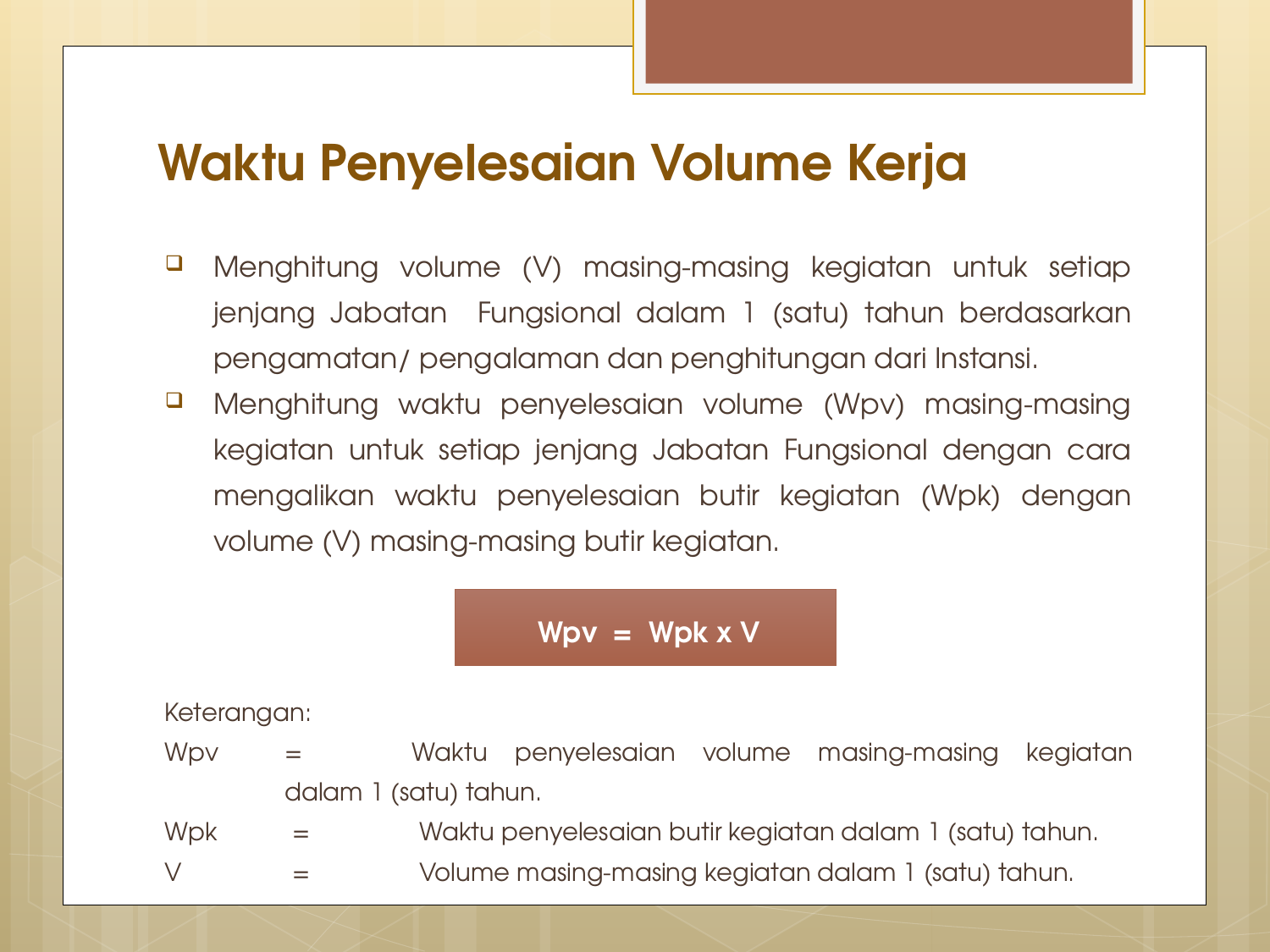

# Waktu Penyelesaian Volume Kerja
Menghitung volume (V) masing-masing kegiatan untuk setiap jenjang Jabatan  Fungsional dalam 1 (satu) tahun berdasarkan pengamatan/ pengalaman dan penghitungan dari Instansi.
Menghitung waktu penyelesaian volume (Wpv) masing-masing kegiatan untuk setiap jenjang Jabatan Fungsional dengan cara mengalikan waktu penyelesaian butir kegiatan (Wpk) dengan volume (V) masing-masing butir kegiatan.
Wpv  =  Wpk x V
Keterangan:
Wpv	=	Waktu penyelesaian volume masing-masing kegiatan dalam 1 (satu) tahun.
Wpk 	=	Waktu penyelesaian butir kegiatan dalam 1 (satu) tahun.
V 	=	Volume masing-masing kegiatan dalam 1 (satu) tahun.